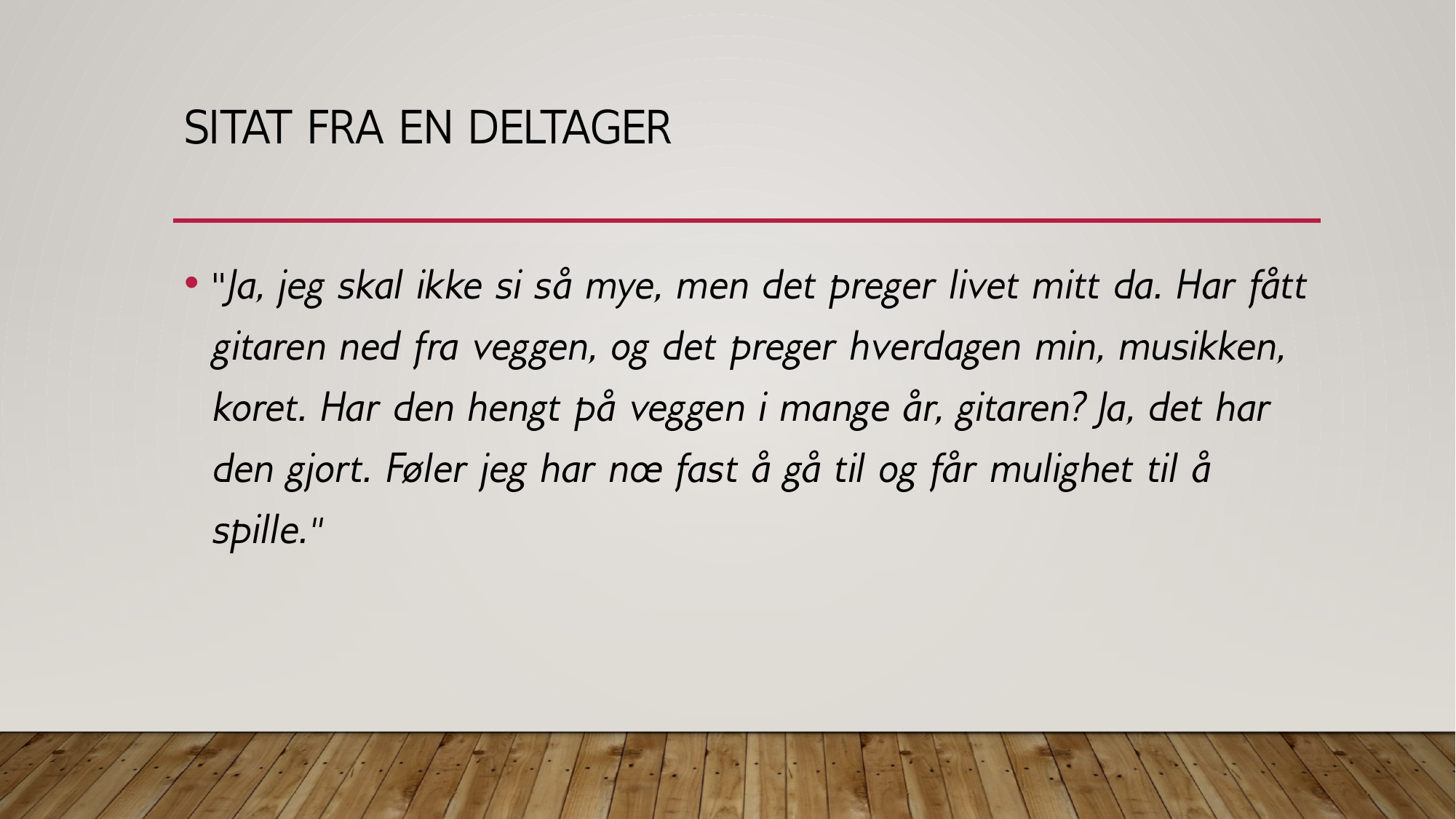

# Sitat fra en deltager
"Ja, jeg skal ikke si så mye, men det preger livet mitt da. Har fått gitaren ned fra veggen, og det preger hverdagen min, musikken, koret. Har den hengt på veggen i mange år, gitaren? Ja, det har den gjort. Føler jeg har noe fast å gå til og får mulighet til å spille."